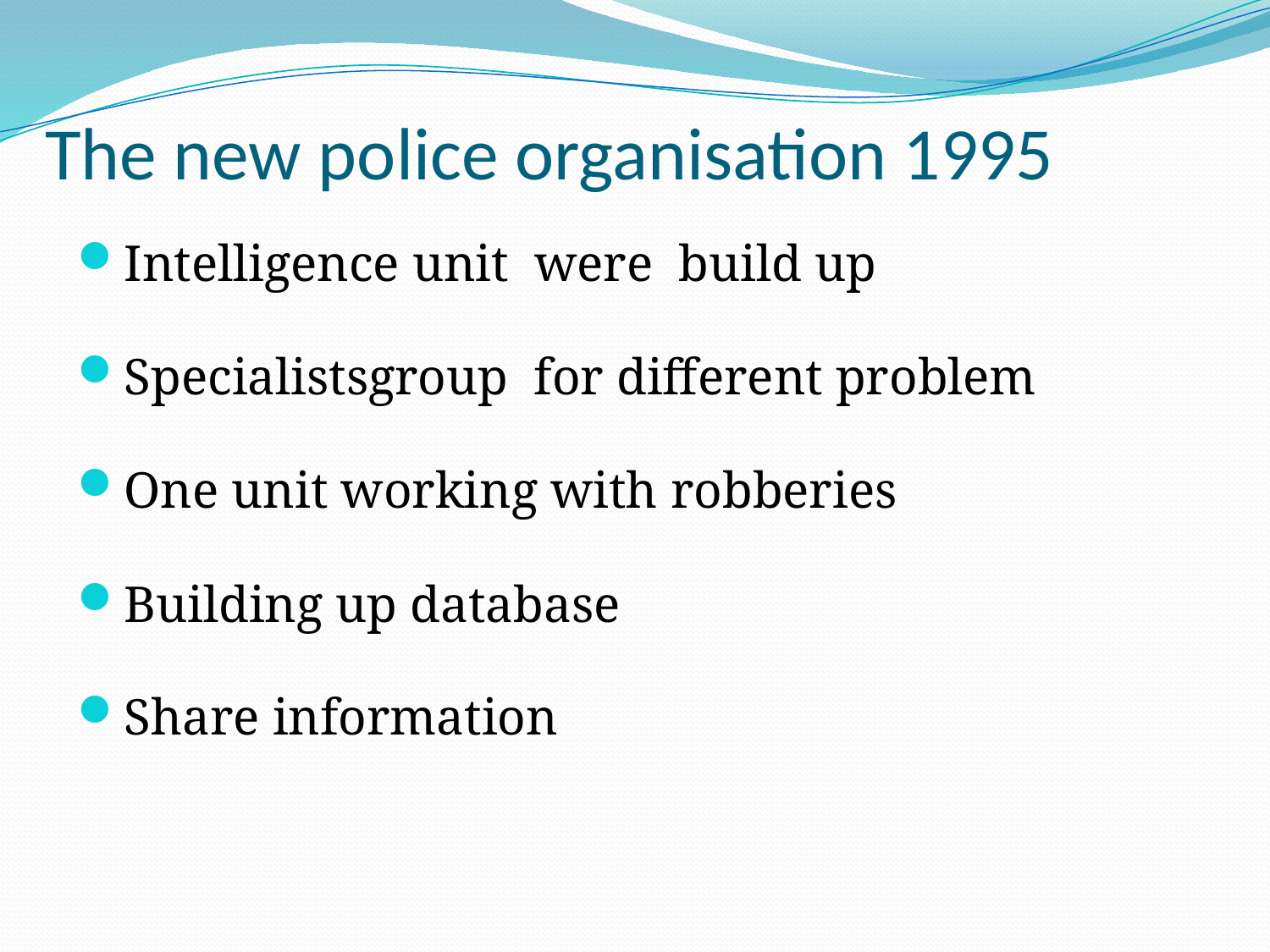

# The new police organisation 1995
Intelligence unit  were  build up

Specialistsgroup  for different problem

One unit working with robberies

Building up database

Share information